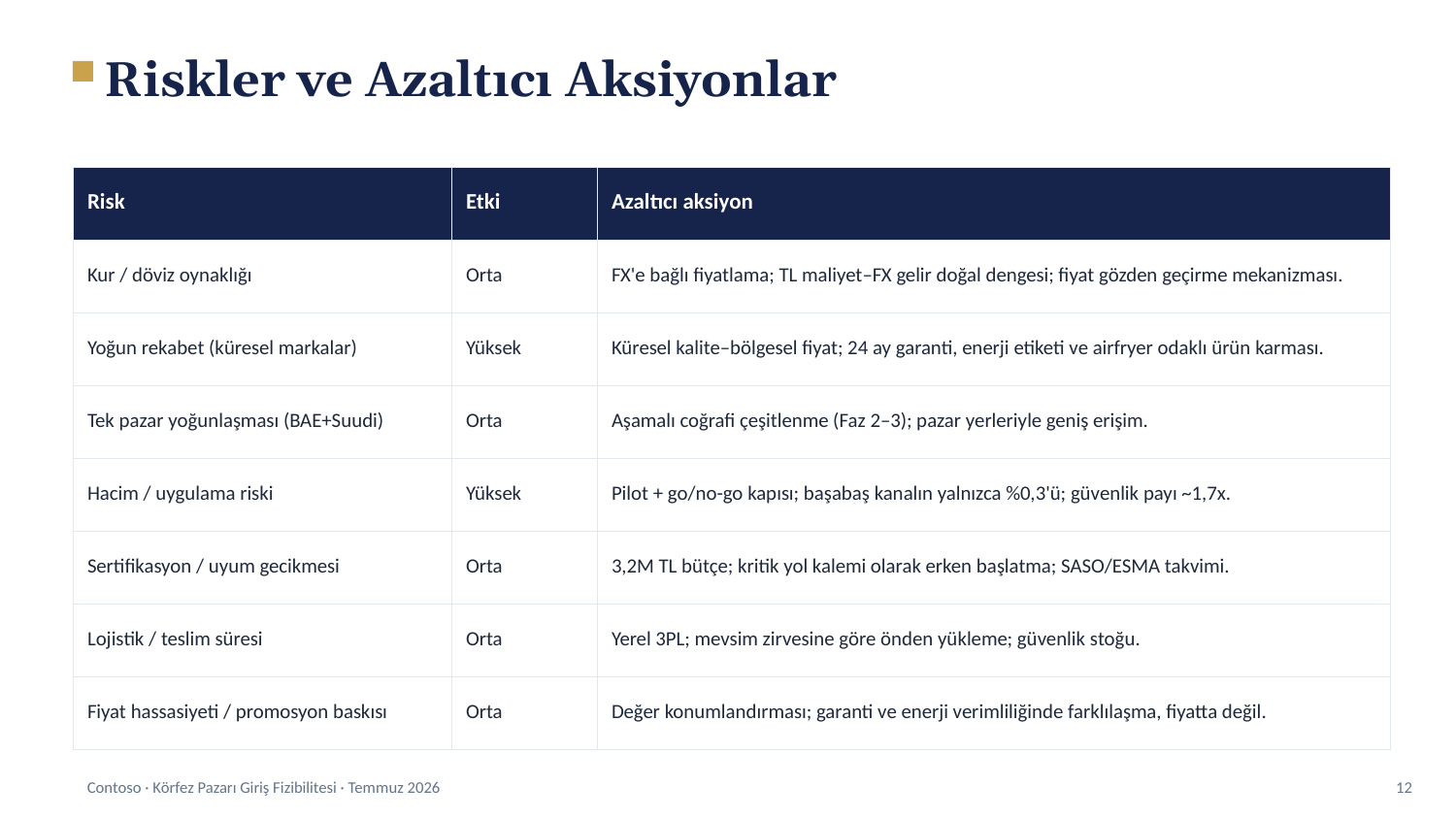

Riskler ve Azaltıcı Aksiyonlar

| Risk | Etki | Azaltıcı aksiyon |
| --- | --- | --- |
| Kur / döviz oynaklığı | Orta | FX'e bağlı fiyatlama; TL maliyet–FX gelir doğal dengesi; fiyat gözden geçirme mekanizması. |
| Yoğun rekabet (küresel markalar) | Yüksek | Küresel kalite–bölgesel fiyat; 24 ay garanti, enerji etiketi ve airfryer odaklı ürün karması. |
| Tek pazar yoğunlaşması (BAE+Suudi) | Orta | Aşamalı coğrafi çeşitlenme (Faz 2–3); pazar yerleriyle geniş erişim. |
| Hacim / uygulama riski | Yüksek | Pilot + go/no-go kapısı; başabaş kanalın yalnızca %0,3'ü; güvenlik payı ~1,7x. |
| Sertifikasyon / uyum gecikmesi | Orta | 3,2M TL bütçe; kritik yol kalemi olarak erken başlatma; SASO/ESMA takvimi. |
| Lojistik / teslim süresi | Orta | Yerel 3PL; mevsim zirvesine göre önden yükleme; güvenlik stoğu. |
| Fiyat hassasiyeti / promosyon baskısı | Orta | Değer konumlandırması; garanti ve enerji verimliliğinde farklılaşma, fiyatta değil. |
Contoso · Körfez Pazarı Giriş Fizibilitesi · Temmuz 2026
12